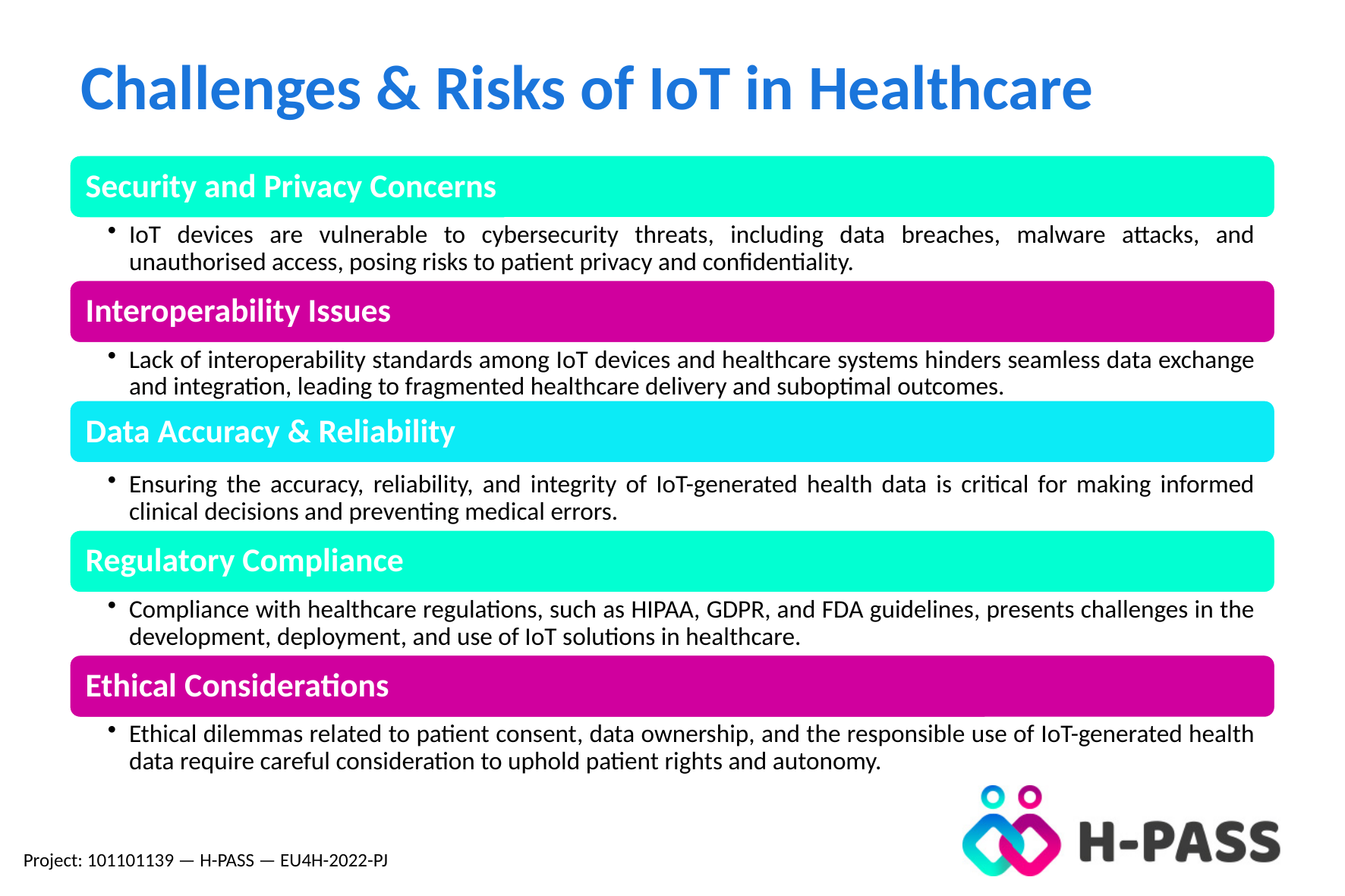

Challenges & Risks of IoT in Healthcare
Security and Privacy Concerns
IoT devices are vulnerable to cybersecurity threats, including data breaches, malware attacks, and unauthorised access, posing risks to patient privacy and confidentiality.
Interoperability Issues
Lack of interoperability standards among IoT devices and healthcare systems hinders seamless data exchange and integration, leading to fragmented healthcare delivery and suboptimal outcomes.
Data Accuracy & Reliability
Ensuring the accuracy, reliability, and integrity of IoT-generated health data is critical for making informed clinical decisions and preventing medical errors.
Regulatory Compliance
Compliance with healthcare regulations, such as HIPAA, GDPR, and FDA guidelines, presents challenges in the development, deployment, and use of IoT solutions in healthcare.
Ethical Considerations
Ethical dilemmas related to patient consent, data ownership, and the responsible use of IoT-generated health data require careful consideration to uphold patient rights and autonomy.
Project: 101101139 — H-PASS — EU4H-2022-PJ